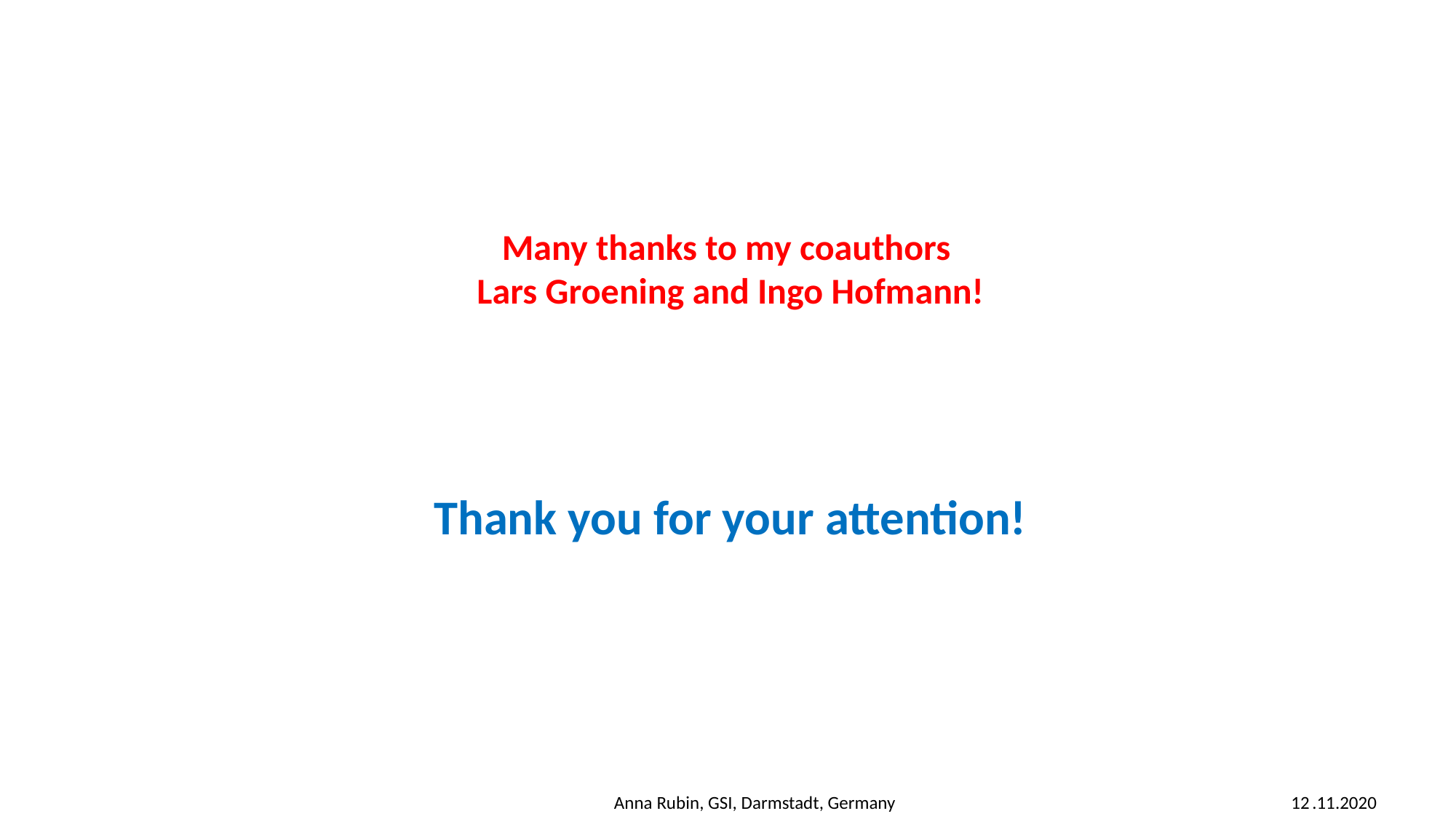

Many thanks to my coauthors
Lars Groening and Ingo Hofmann!

Thank you for your attention!
Anna Rubin, GSI, Darmstadt, Germany                                                                                               12.11.2020